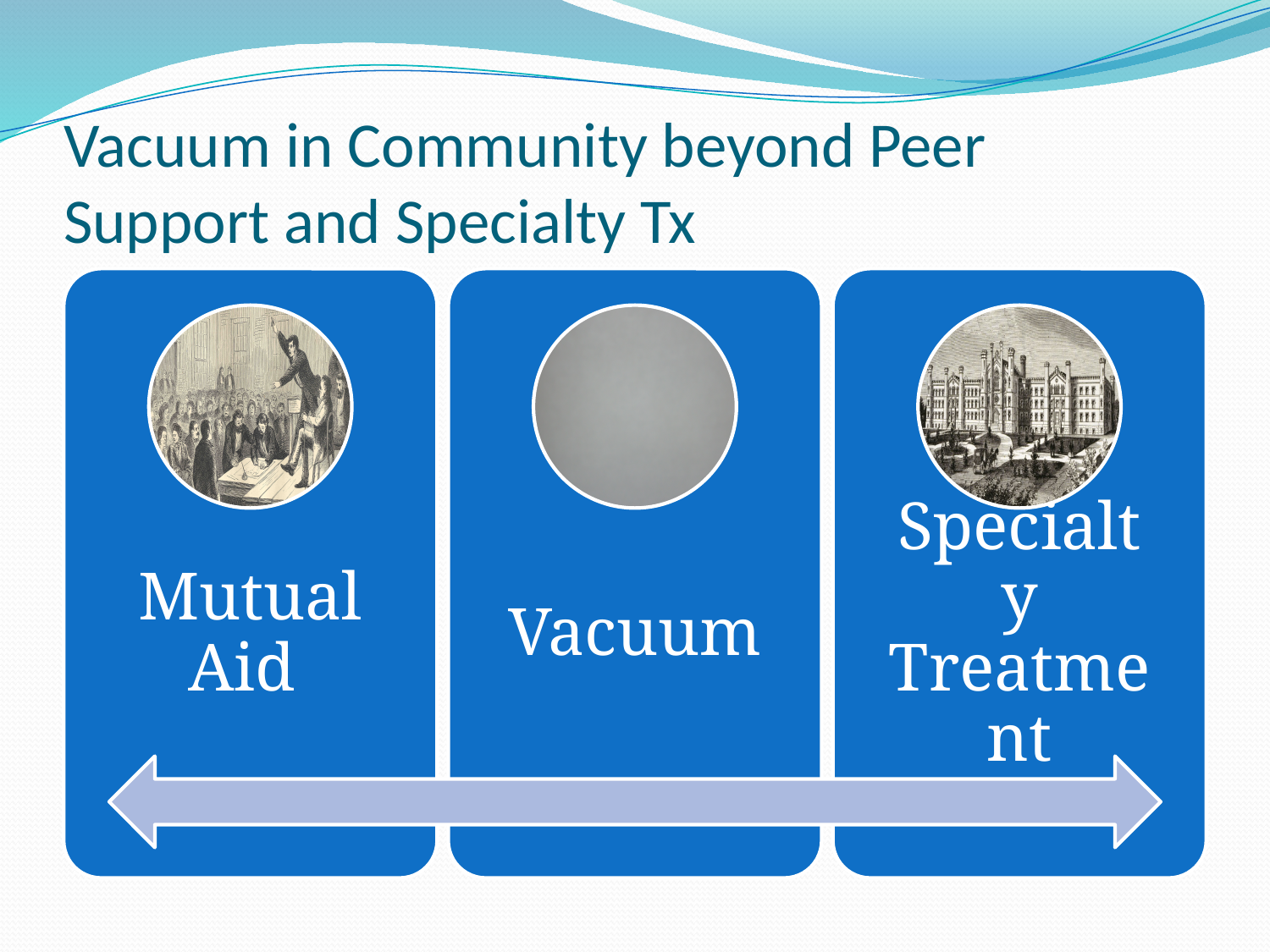

# Vacuum in Community beyond Peer Support and Specialty Tx
Mutual Aid
Vacuum
Specialty Treatment